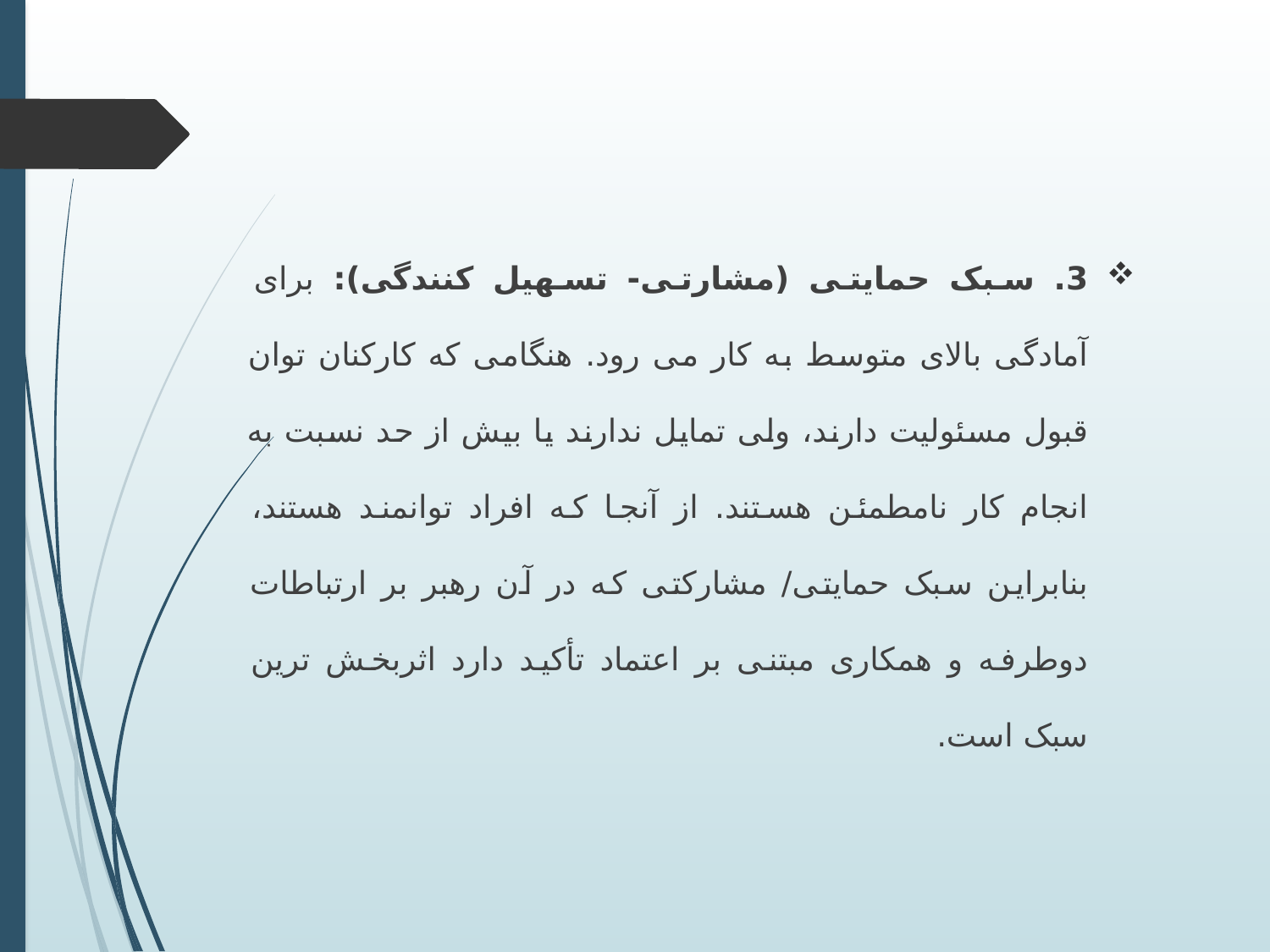

3. سبک حمایتی (مشارتی- تسهیل کنندگی): برای آمادگی بالای متوسط به کار می رود. هنگامی که کارکنان توان قبول مسئولیت دارند، ولی تمایل ندارند یا بیش از حد نسبت به انجام کار نامطمئن هستند. از آنجا که افراد توانمند هستند، بنابراین سبک حمایتی/ مشارکتی که در آن رهبر بر ارتباطات دوطرفه و همکاری مبتنی بر اعتماد تأکید دارد اثربخش ترین سبک است.